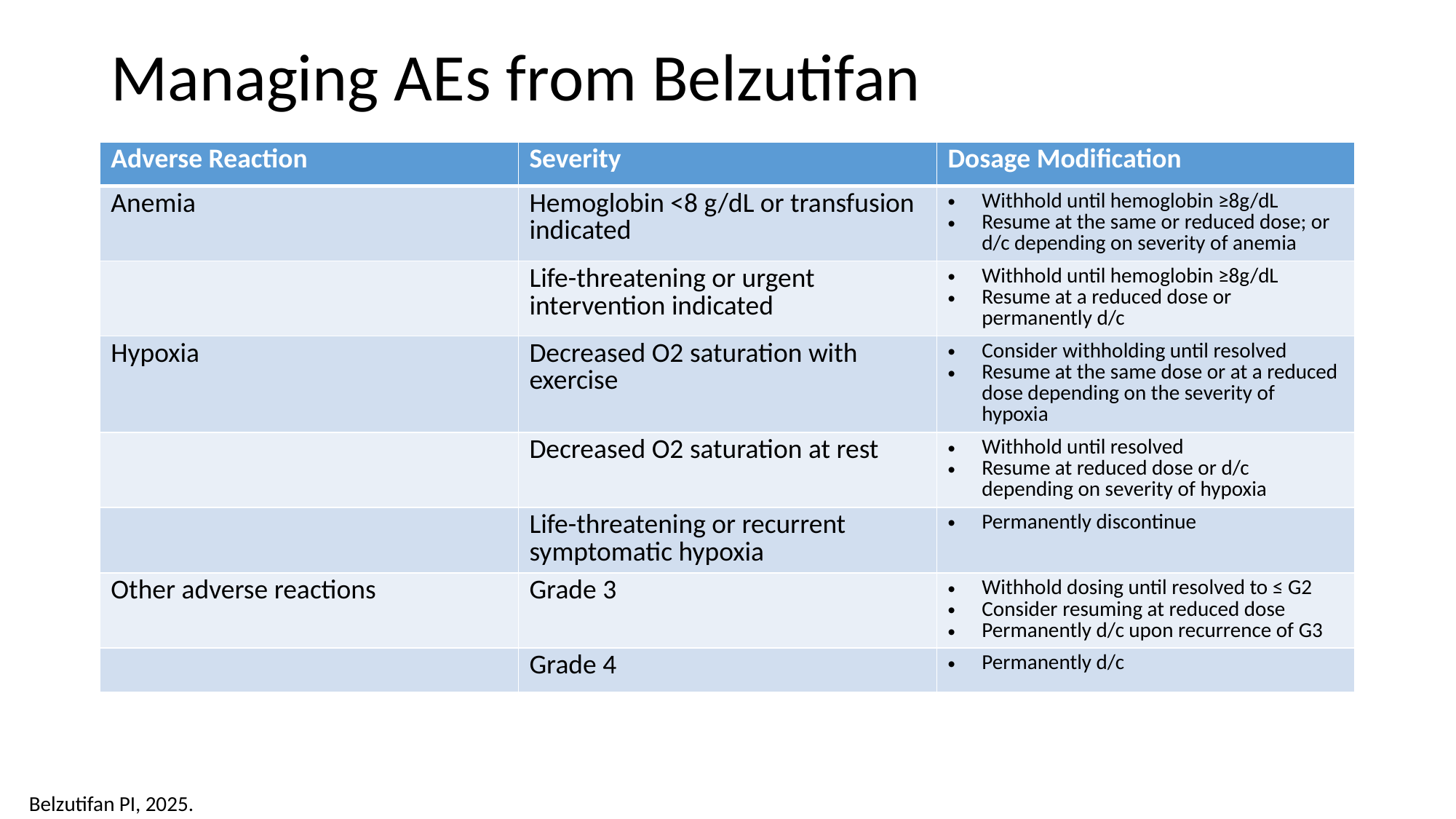

# Managing AEs from Belzutifan
| Adverse Reaction | Severity | Dosage Modification |
| --- | --- | --- |
| Anemia | Hemoglobin <8 g/dL or transfusion indicated | Withhold until hemoglobin ≥8g/dL Resume at the same or reduced dose; or d/c depending on severity of anemia |
|  | Life-threatening or urgent intervention indicated | Withhold until hemoglobin ≥8g/dL Resume at a reduced dose or permanently d/c |
| Hypoxia | Decreased O2 saturation with exercise | Consider withholding until resolved Resume at the same dose or at a reduced dose depending on the severity of hypoxia |
|  | Decreased O2 saturation at rest | Withhold until resolved Resume at reduced dose or d/c depending on severity of hypoxia |
|  | Life-threatening or recurrent symptomatic hypoxia | Permanently discontinue |
| Other adverse reactions | Grade 3 | Withhold dosing until resolved to ≤ G2 Consider resuming at reduced dose Permanently d/c upon recurrence of G3 |
|  | Grade 4 | Permanently d/c |
Belzutifan PI, 2025.